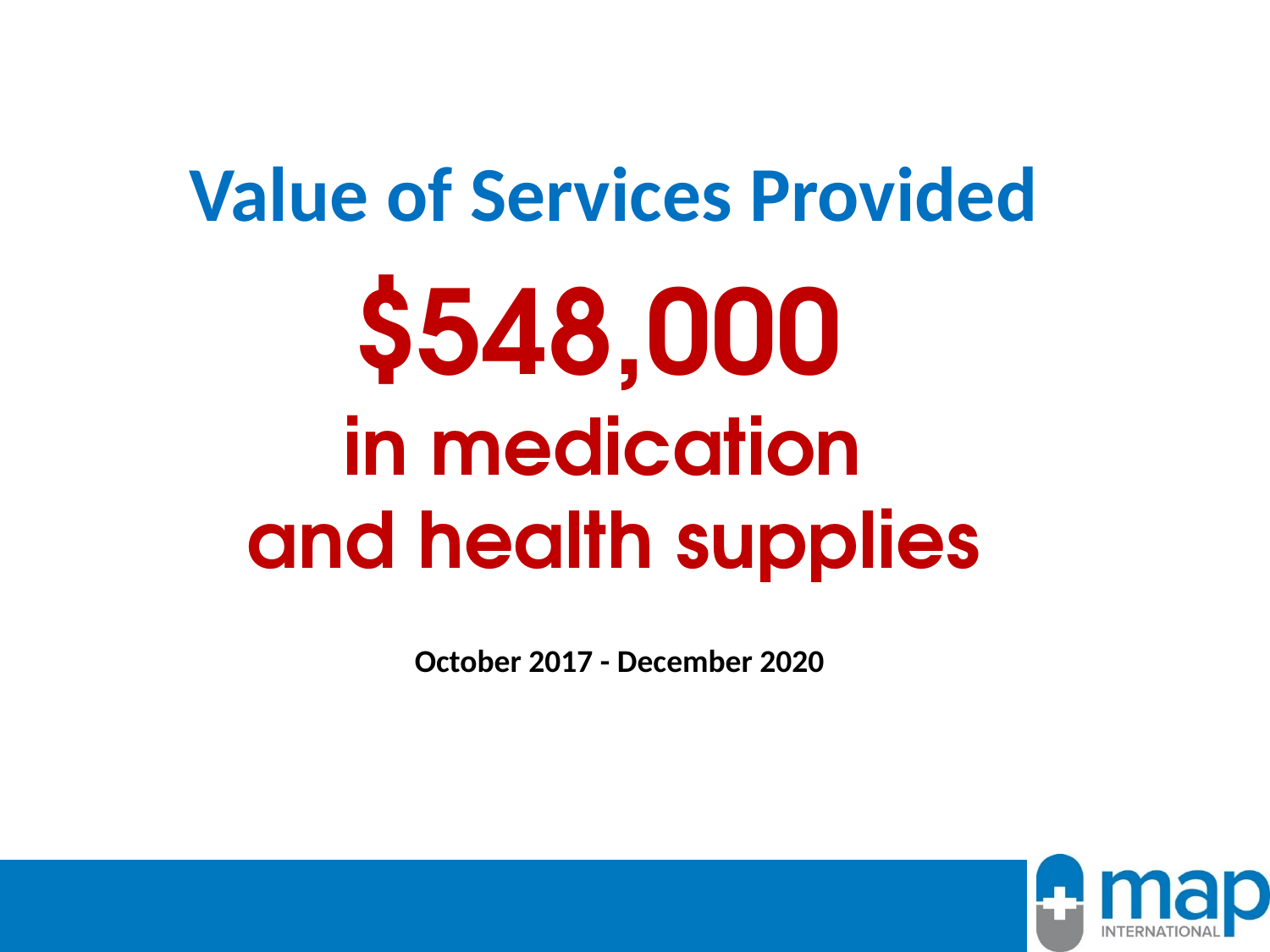

Value of Services Provided
$548,000
in medication
and health supplies
October 2017 - December 2020